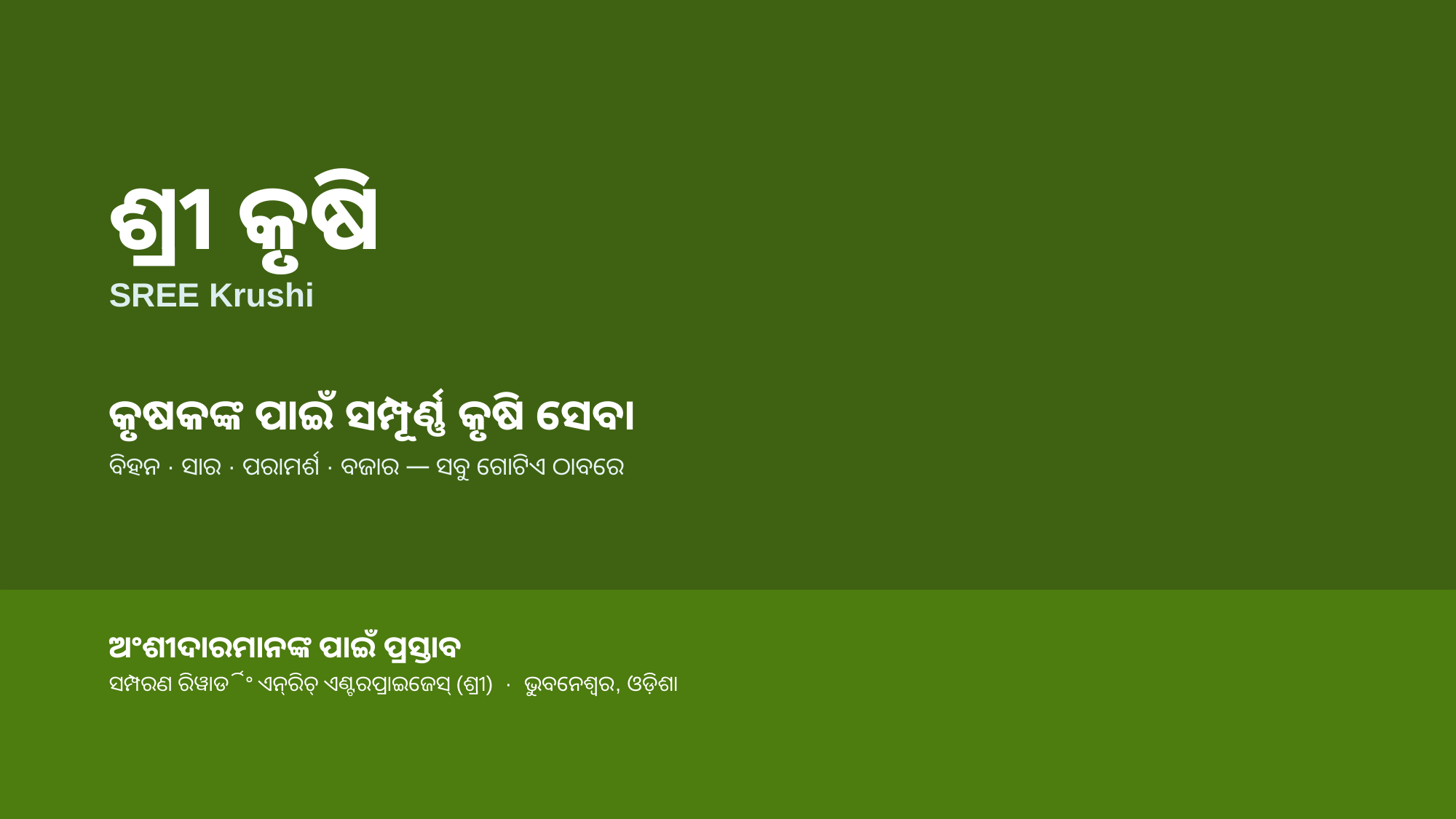

ଶ୍ରୀ କୃଷି
SREE Krushi
କୃଷକଙ୍କ ପାଇଁ ସମ୍ପୂର୍ଣ୍ଣ କୃଷି ସେବା
ବିହନ · ସାର · ପରାମର୍ଶ · ବଜାର — ସବୁ ଗୋଟିଏ ଠାବରେ

ଅଂଶୀଦାରମାନଙ୍କ ପାଇଁ ପ୍ରସ୍ତାବ
ସମ୍ପରଣ ରିୱାର୍ଡିଂ ଏନ୍‌ରିଚ୍ ଏଣ୍ଟରପ୍ରାଇଜେସ୍ (ଶ୍ରୀ)  ·  ଭୁବନେଶ୍ୱର, ଓଡ଼ିଶା